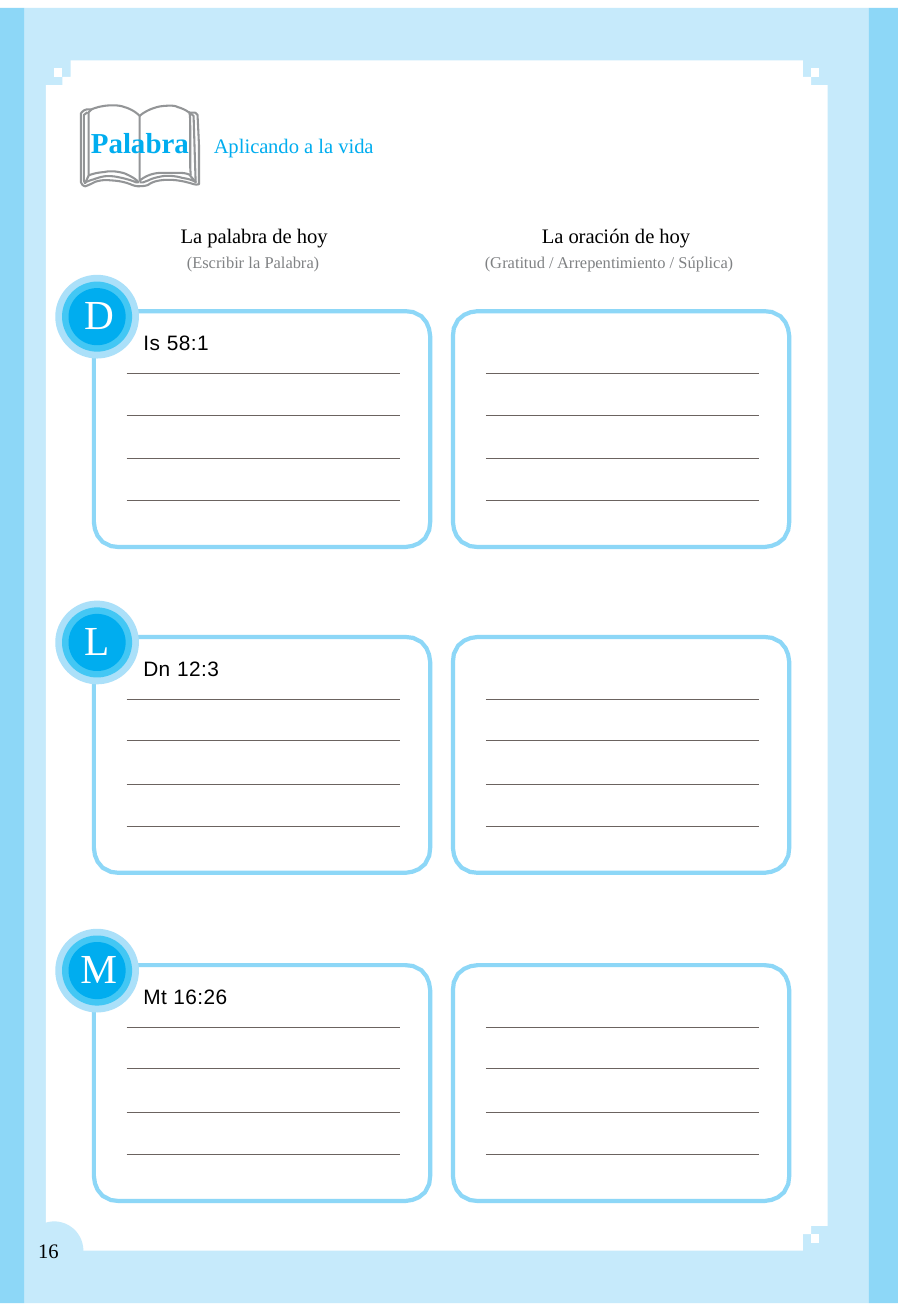

Palabra     Aplicando a la vida

La palabra de hoy
(Escribir la Palabra)
La oración de hoy
(Gratitud / Arrepentimiento / Súplica)

D

Is 58:1

L

Dn 12:3

M

Mt 16:26

16